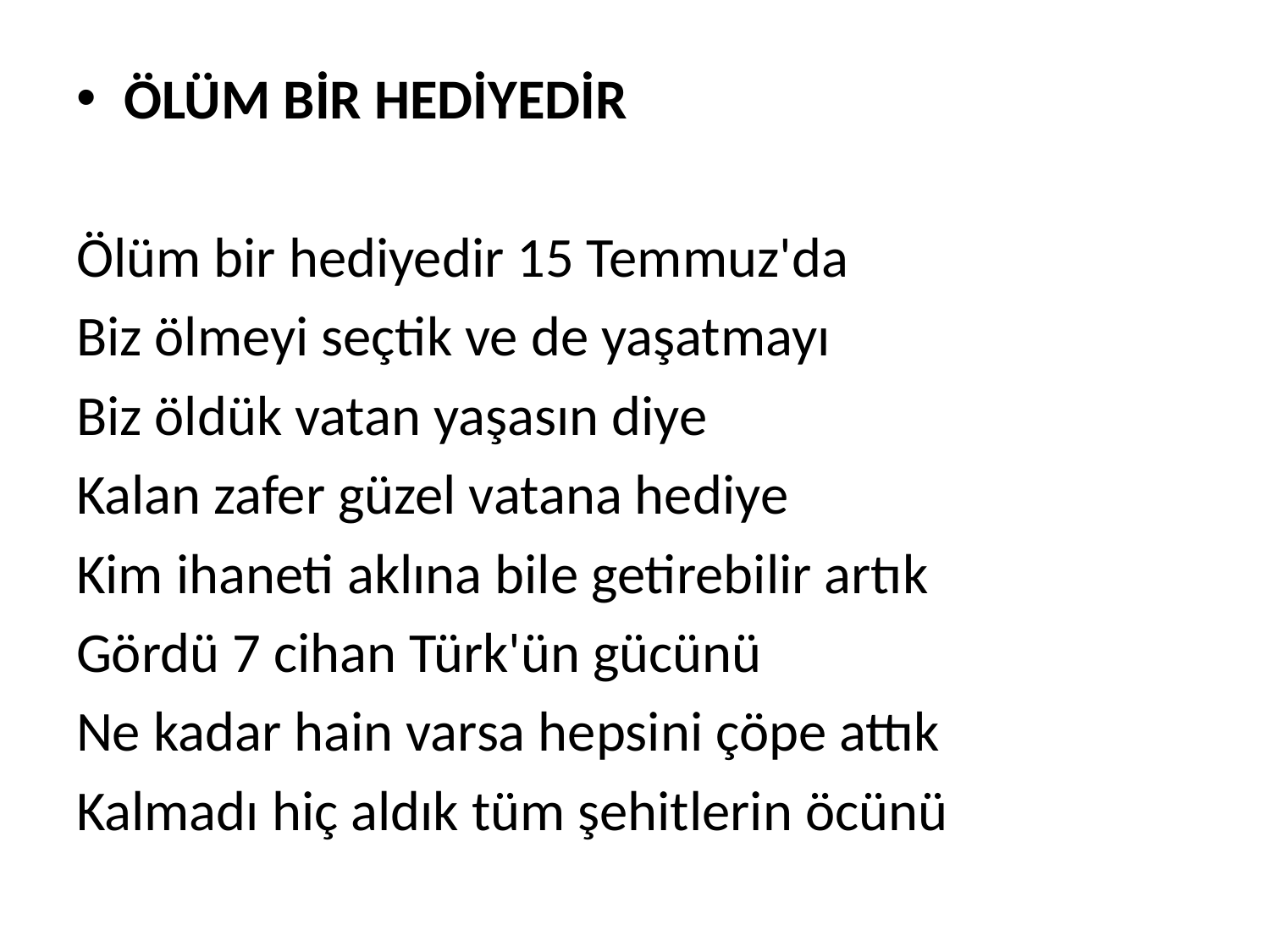

ÖLÜM BİR HEDİYEDİR

Ölüm bir hediyedir 15 Temmuz'da
Biz ölmeyi seçtik ve de yaşatmayı
Biz öldük vatan yaşasın diye
Kalan zafer güzel vatana hediye
Kim ihaneti aklına bile getirebilir artık
Gördü 7 cihan Türk'ün gücünü
Ne kadar hain varsa hepsini çöpe attık
Kalmadı hiç aldık tüm şehitlerin öcünü